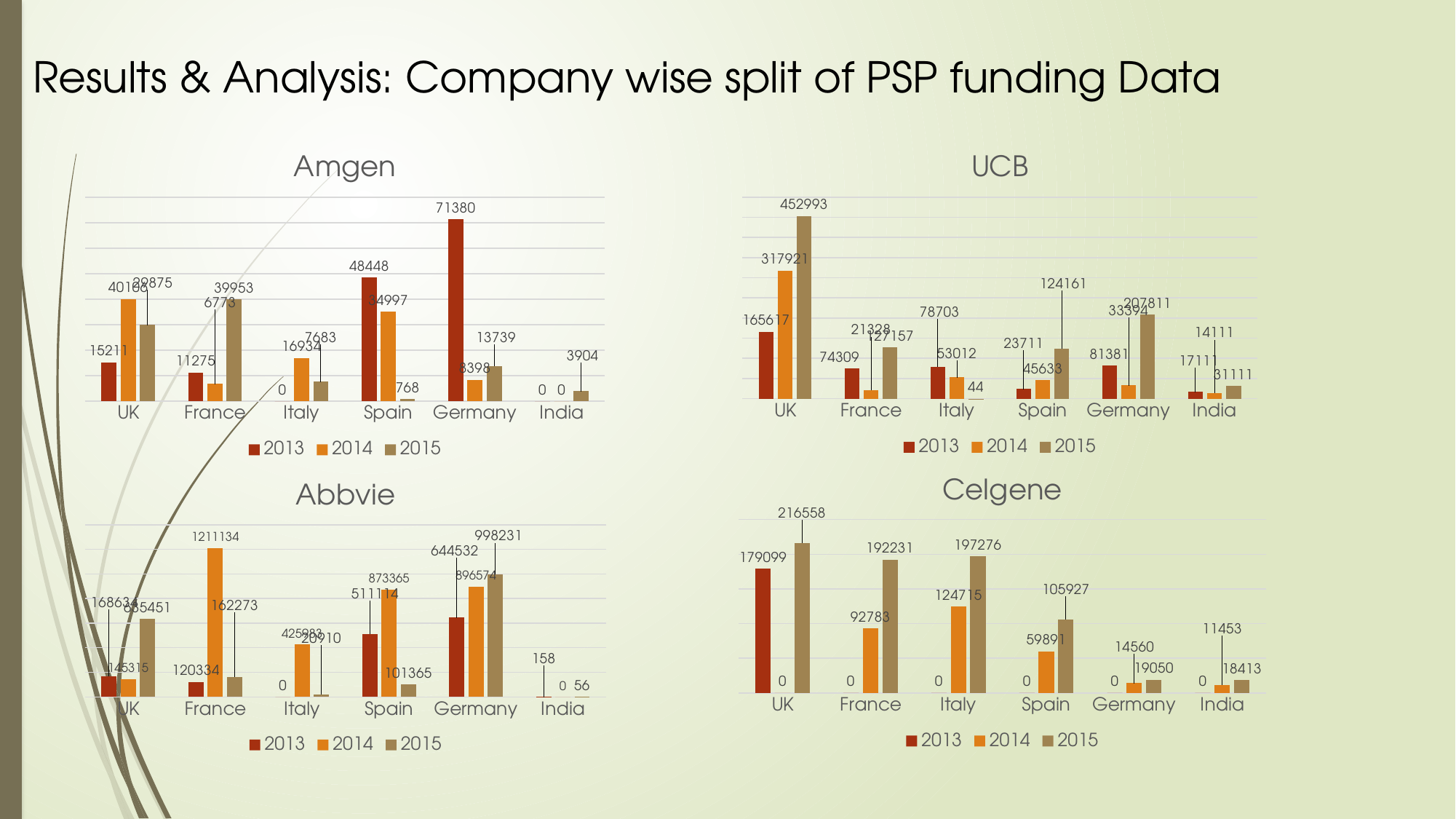

Results & Analysis: Company wise split of PSP funding Data

### Chart: UCB

| Category | 2013 | 2014 | 2015 |
|---|---|---|---|
| UK | 165617.0 | 317921.0 | 452993.0 |
| France | 74309.0 | 21328.0 | 127157.0 |
| Italy | 78703.0 | 53012.0 | 44.0 |
| Spain | 23711.0 | 45633.0 | 124161.0 |
| Germany | 81381.0 | 33394.0 | 207811.0 |
| India | 17111.0 | 14111.0 | 31111.0 |

### Chart: Amgen

| Category | 2013 | 2014 | 2015 |
|---|---|---|---|
| UK | 15211.0 | 40106.0 | 29875.0 |
| France | 11275.0 | 6773.0 | 39953.0 |
| Italy | 0.0 | 16934.0 | 7683.0 |
| Spain | 48448.0 | 34997.0 | 768.0 |
| Germany | 71380.0 | 8398.0 | 13739.0 |
| India | 0.0 | 0.0 | 3904.0 |

### Chart: Celgene

| Category | 2013 | 2014 | 2015 |
|---|---|---|---|
| UK | 179099.0 | 0.0 | 216558.0 |
| France | 0.0 | 92783.0 | 192231.0 |
| Italy | 0.0 | 124715.0 | 197276.0 |
| Spain | 0.0 | 59891.0 | 105927.0 |
| Germany | 0.0 | 14560.0 | 19050.0 |
| India | 0.0 | 11453.0 | 18413.0 |

### Chart: Abbvie

| Category | 2013 | 2014 | 2015 |
|---|---|---|---|
| UK | 168634.0 | 145315.0 | 635451.0 |
| France | 120334.0 | 1211134.0 | 162273.0 |
| Italy | 0.0 | 425983.0 | 20910.0 |
| Spain | 511114.0 | 873365.0 | 101365.0 |
| Germany | 644532.0 | 896574.0 | 998231.0 |
| India | 158.0 | 0.0 | 56.0 |